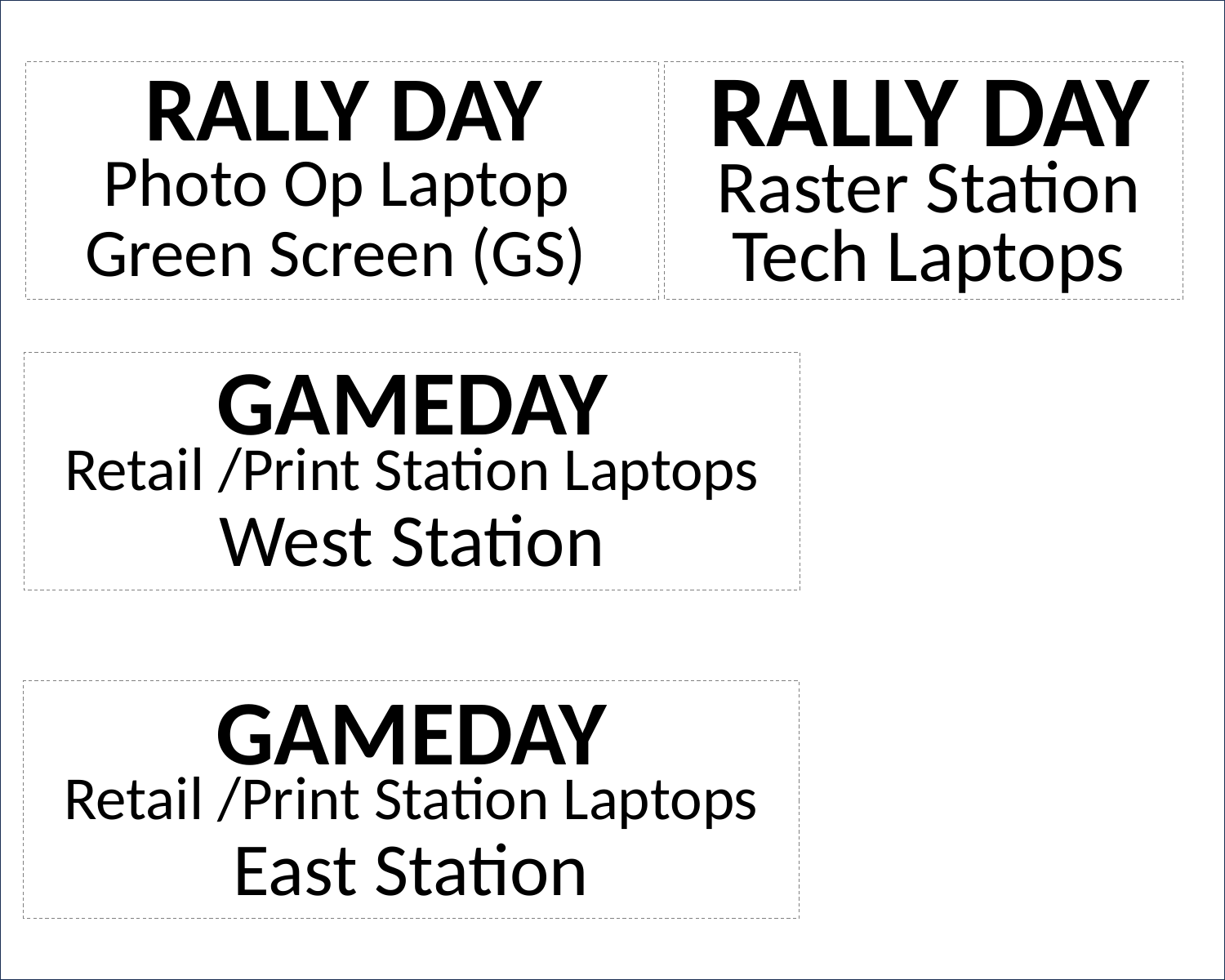

RALLY DAY
RALLY DAY

Raster Station
Photo Op Laptop
Tech Laptops
Green Screen (GS)
GAMEDAY

Retail /Print Station Laptops
West Station
GAMEDAY
Retail /Print Station Laptops
East Station